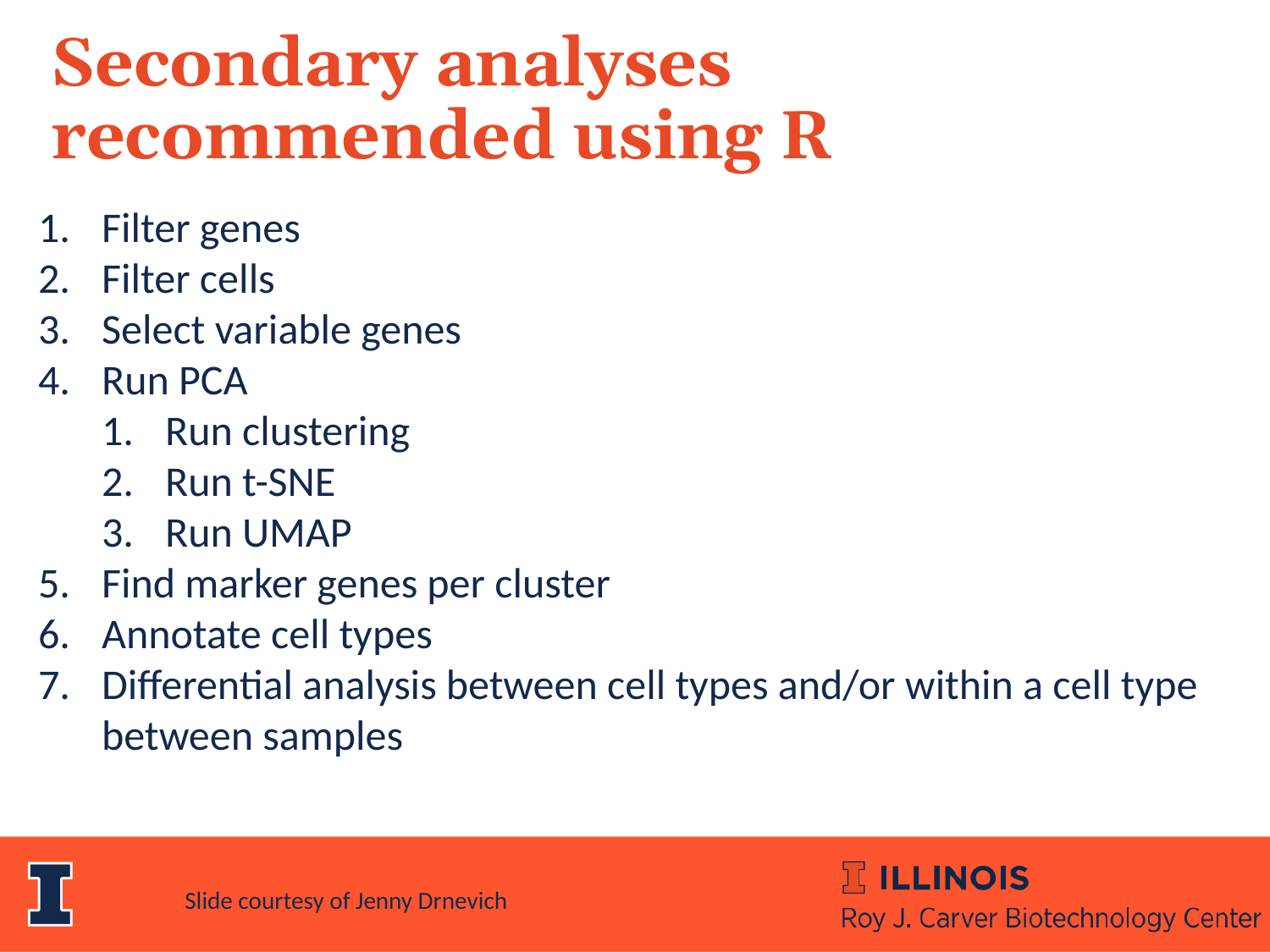

Secondary analyses recommended using R
Filter genes
Filter cells
Select variable genes
Run PCA
Run clustering
Run t-SNE
Run UMAP
Find marker genes per cluster
Annotate cell types
Differential analysis between cell types and/or within a cell type between samples
Slide courtesy of Jenny Drnevich